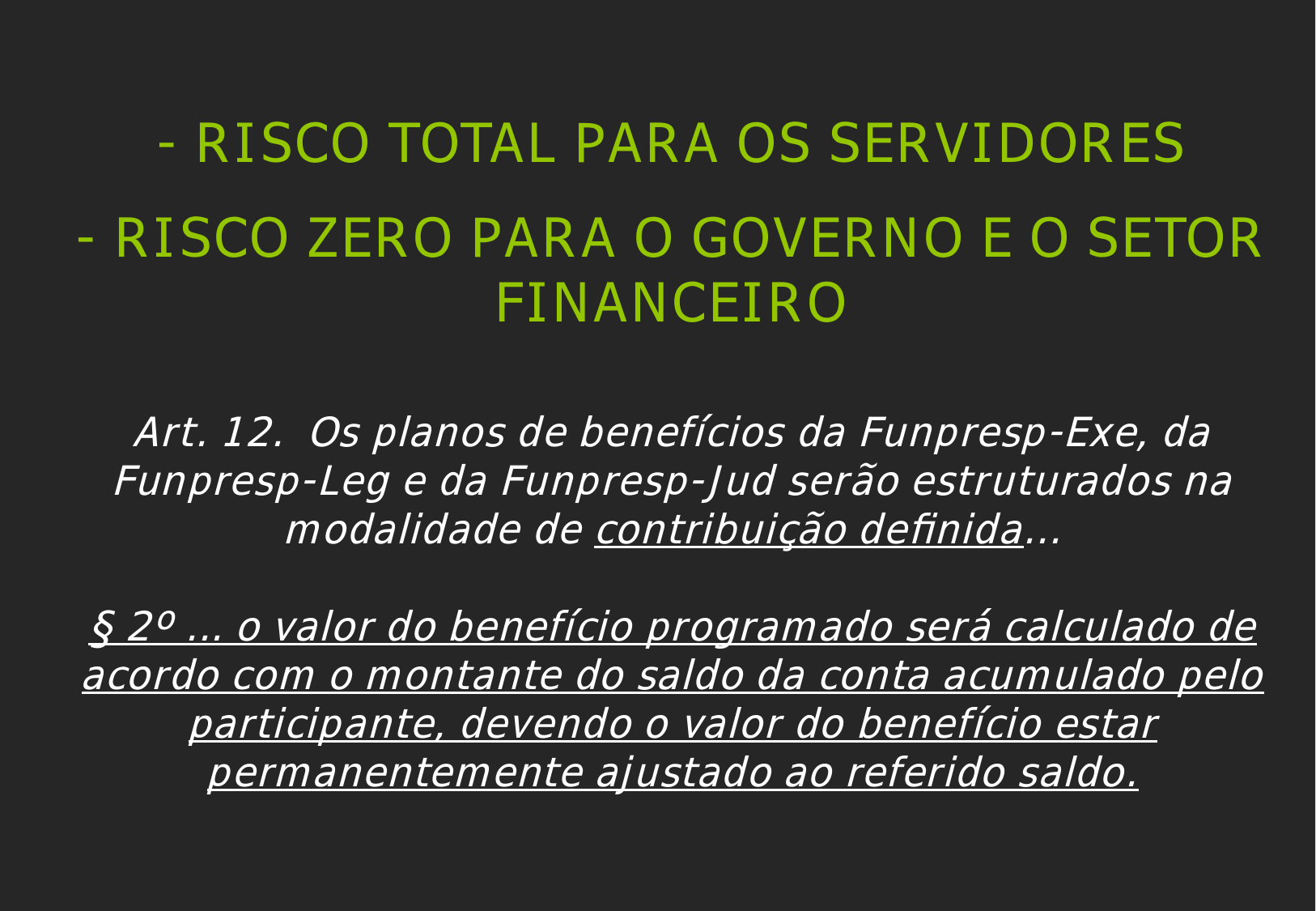

- RISCO TOTAL PARA OS SERVIDORES
- RISCO ZERO PARA O GOVERNO E O SETOR FINANCEIRO

Art. 12.  Os planos de benefícios da Funpresp-Exe, da Funpresp-Leg e da Funpresp-Jud serão estruturados na modalidade de contribuição definida...

§ 2º ... o valor do benefício programado será calculado de acordo com o montante do saldo da conta acumulado pelo participante, devendo o valor do benefício estar permanentemente ajustado ao referido saldo.